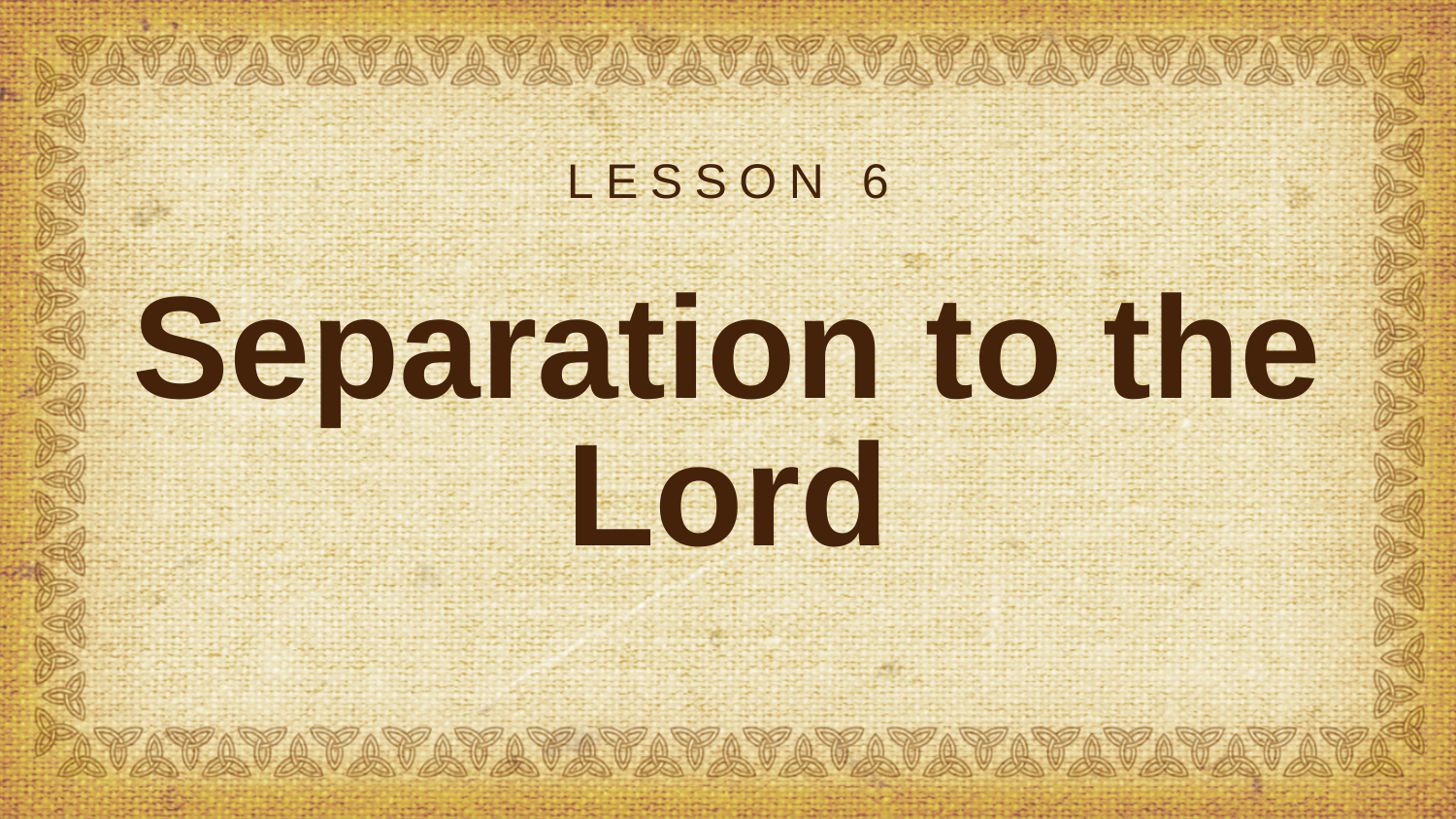

LESSON 6
# Separation to the Lord